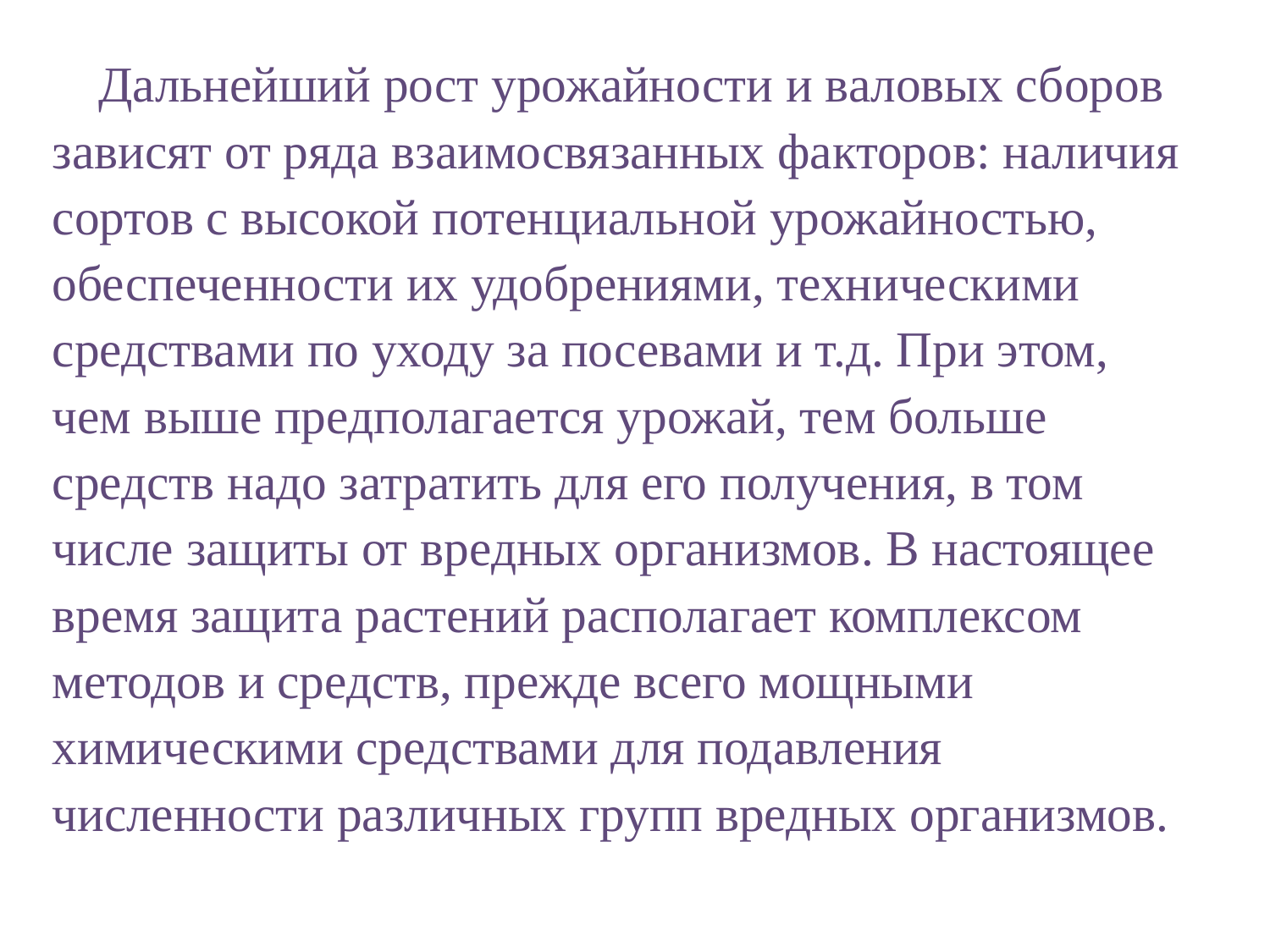

Дальнейший рост урожайности и валовых сборов зависят от ряда взаимосвязанных факторов: наличия сортов с высокой потенциальной урожайностью, обеспеченности их удобрениями, техническими средствами по уходу за посевами и т.д. При этом, чем выше предполагается урожай, тем больше средств надо затратить для его получения, в том числе защиты от вредных организмов. В настоящее время защита растений располагает комплексом методов и средств, прежде всего мощными химическими средствами для подавления численности различных групп вредных организмов.